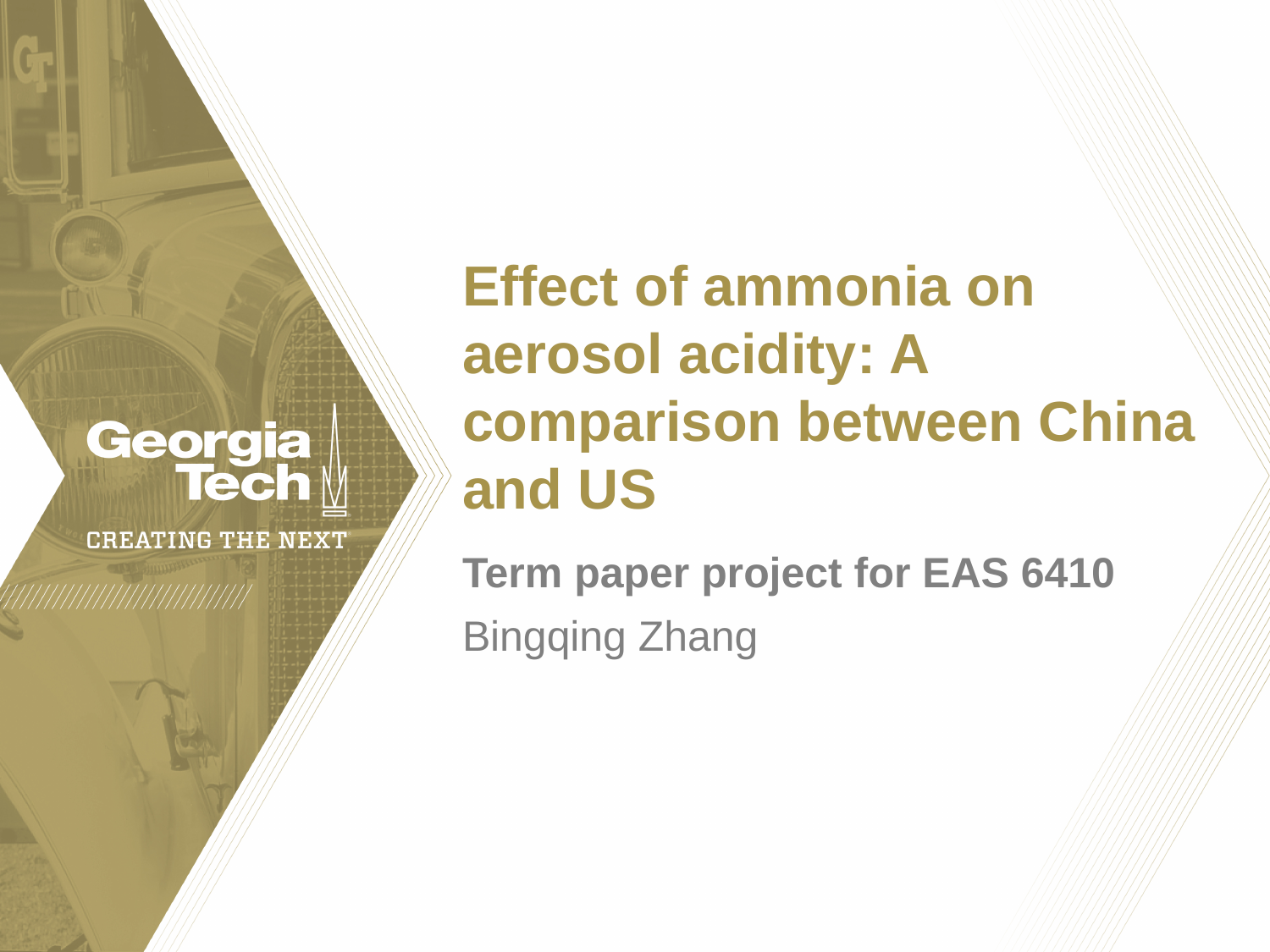

# Effect of ammonia on aerosol acidity: A comparison between China and US
Term paper project for EAS 6410
Bingqing Zhang